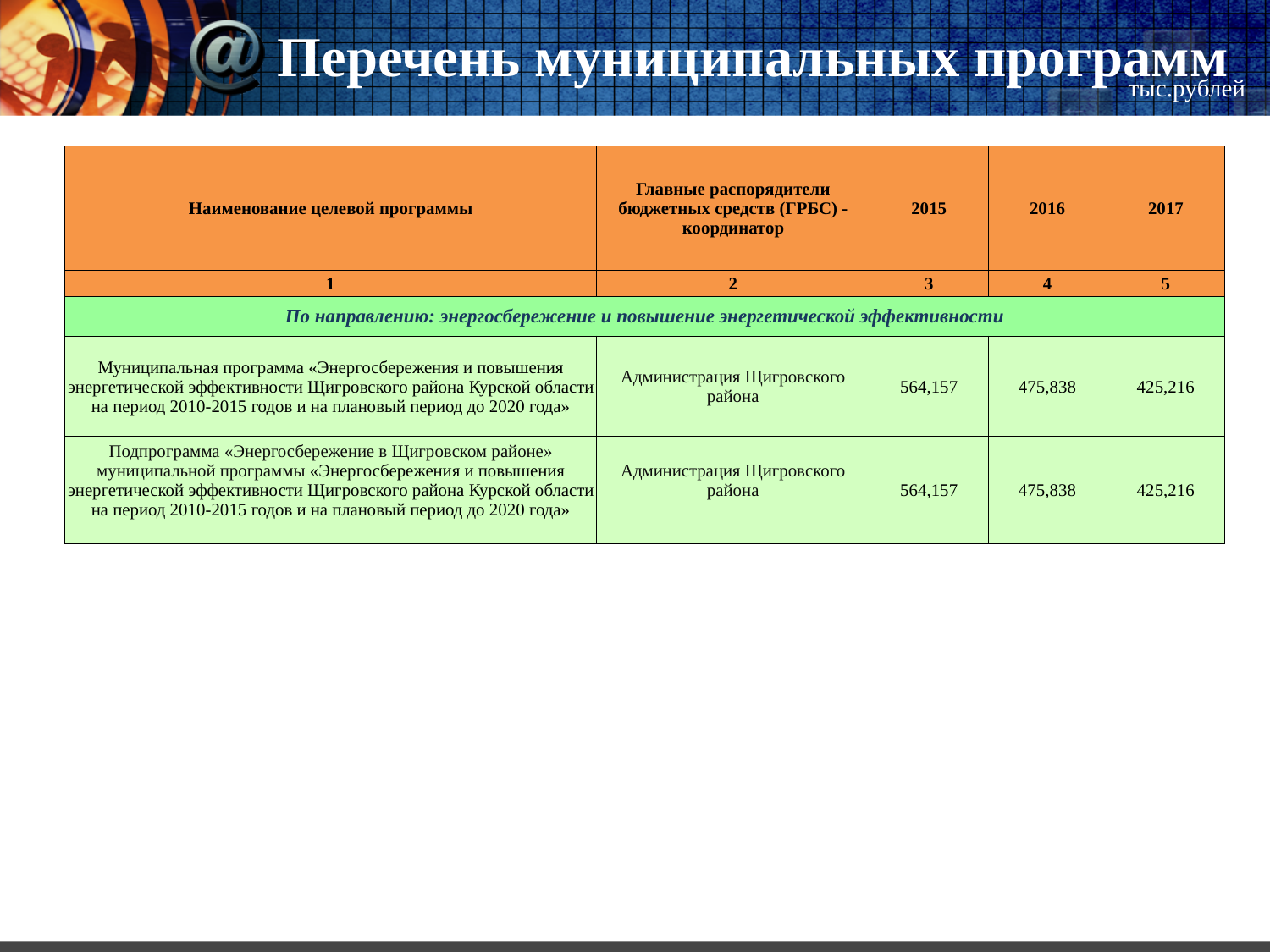

# Перечень муниципальных программ
тыс.рублей
| Наименование целевой программы | Главные распорядители бюджетных средств (ГРБС) -координатор | 2015 | 2016 | 2017 |
| --- | --- | --- | --- | --- |
| 1 | 2 | 3 | 4 | 5 |
| По направлению: энергосбережение и повышение энергетической эффективности |  |  |  |  |
| Муниципальная программа «Энергосбережения и повышения энергетической эффективности Щигровского района Курской области на период 2010-2015 годов и на плановый период до 2020 года» | Администрация Щигровского района | 564,157 | 475,838 | 425,216 |
| Подпрограмма «Энергосбережение в Щигровском районе» муниципальной программы «Энергосбережения и повышения энергетической эффективности Щигровского района Курской области на период 2010-2015 годов и на плановый период до 2020 года» | Администрация Щигровского района | 564,157 | 475,838 | 425,216 |